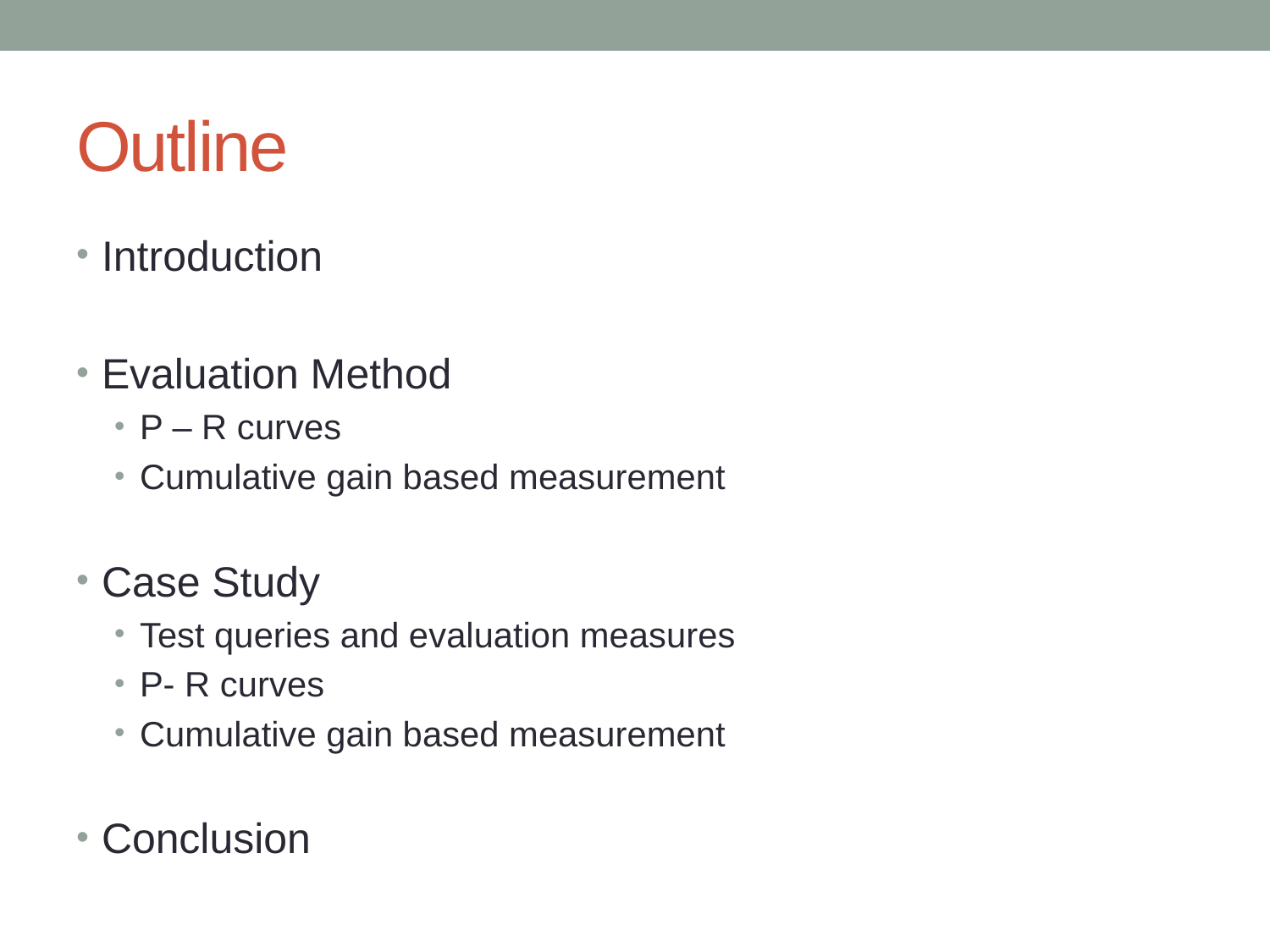

# Outline
Introduction

Evaluation Method
P – R curves
Cumulative gain based measurement

Case Study
Test queries and evaluation measures
P- R curves
Cumulative gain based measurement

Conclusion